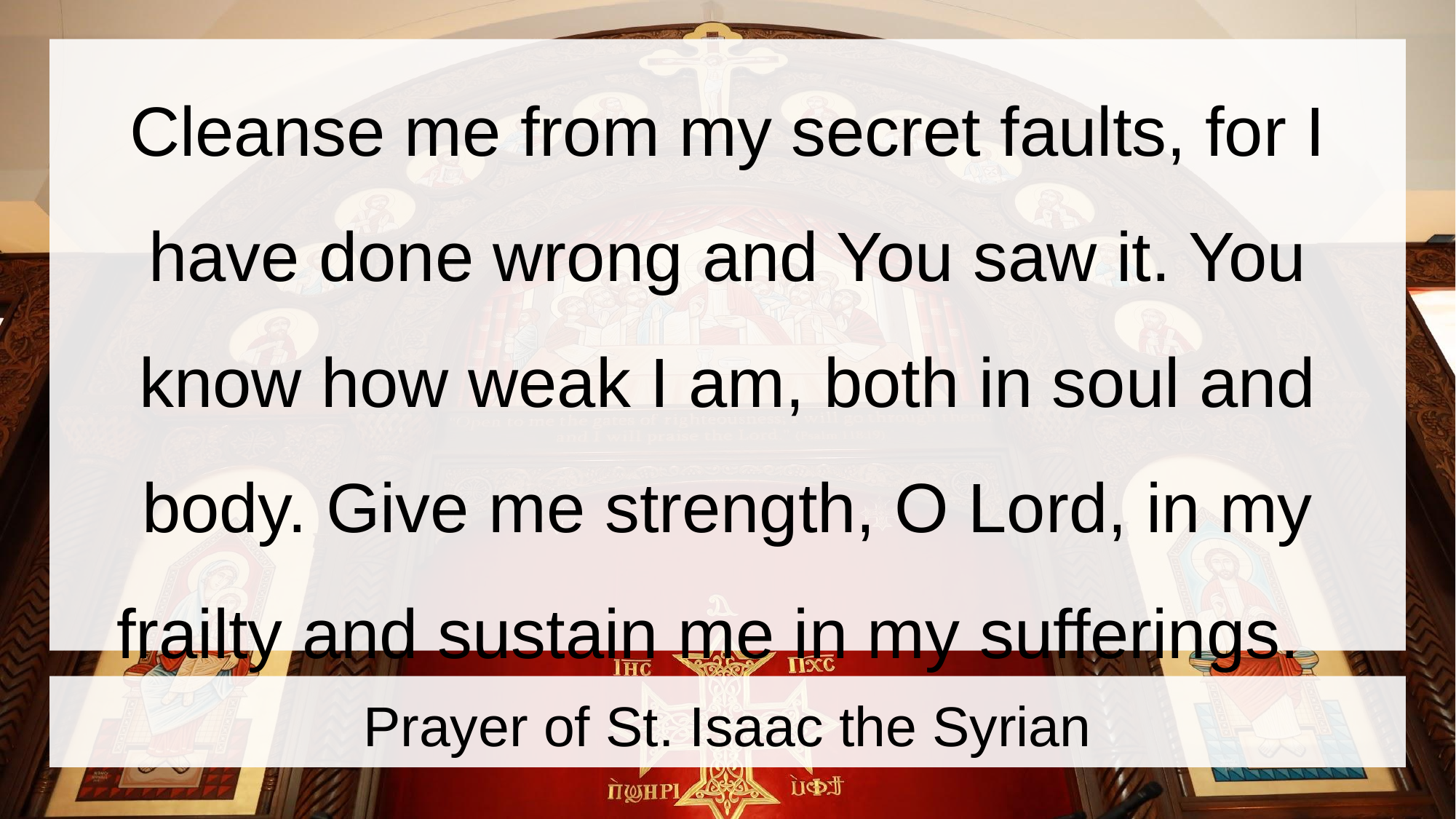

Cleanse me from my secret faults, for I have done wrong and You saw it. You know how weak I am, both in soul and body. Give me strength, O Lord, in my frailty and sustain me in my sufferings.
# Prayer of St. Isaac the Syrian